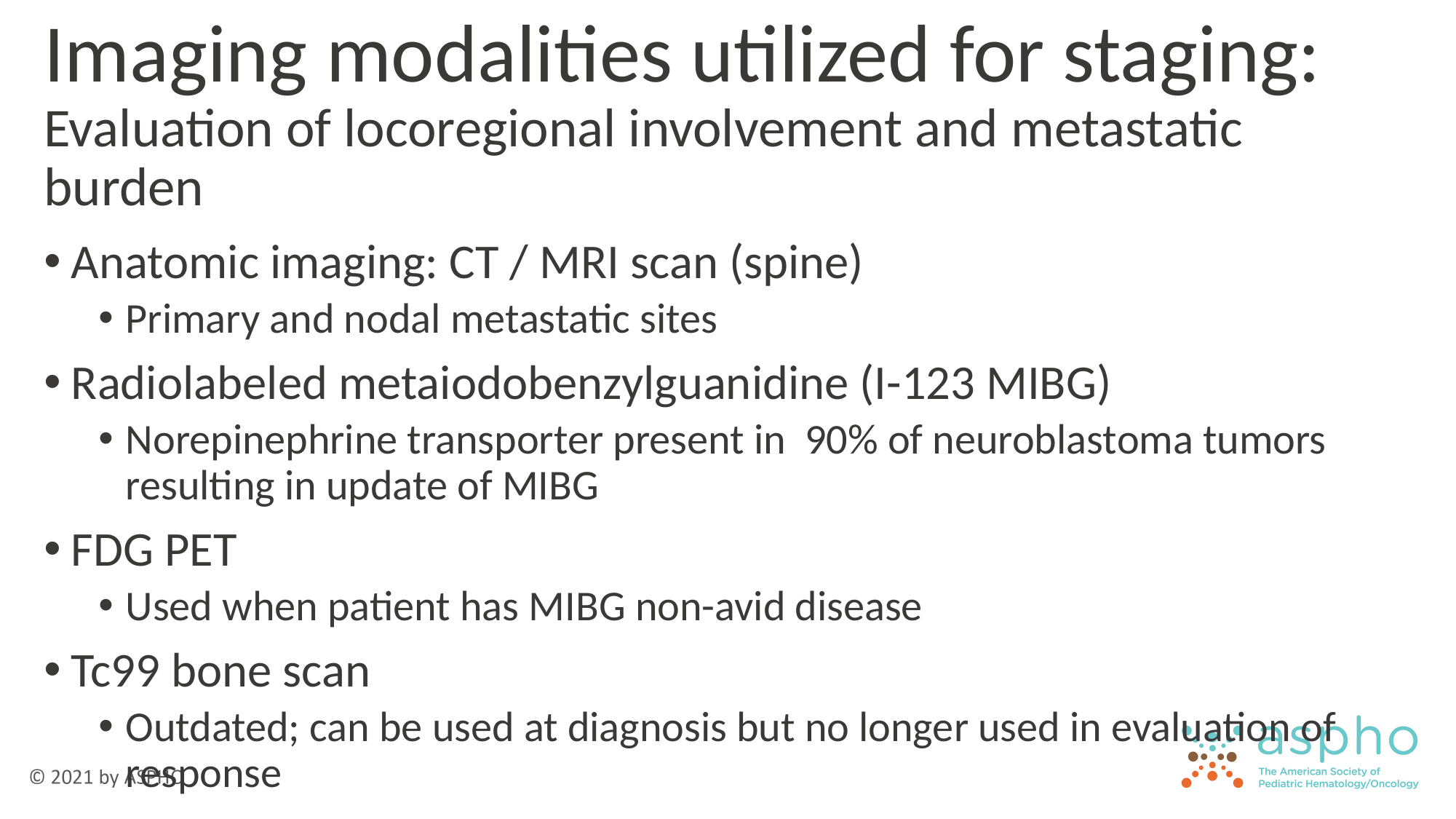

# Imaging modalities utilized for staging: Evaluation of locoregional involvement and metastatic  burden
Anatomic imaging: CT / MRI scan (spine)
Primary and nodal metastatic sites
Radiolabeled metaiodobenzylguanidine (I-123 MIBG)
Norepinephrine transporter present in  90% of neuroblastoma tumors resulting in update of MIBG
FDG PET
Used when patient has MIBG non-avid disease
Tc99 bone scan
Outdated; can be used at diagnosis but no longer used in evaluation of response